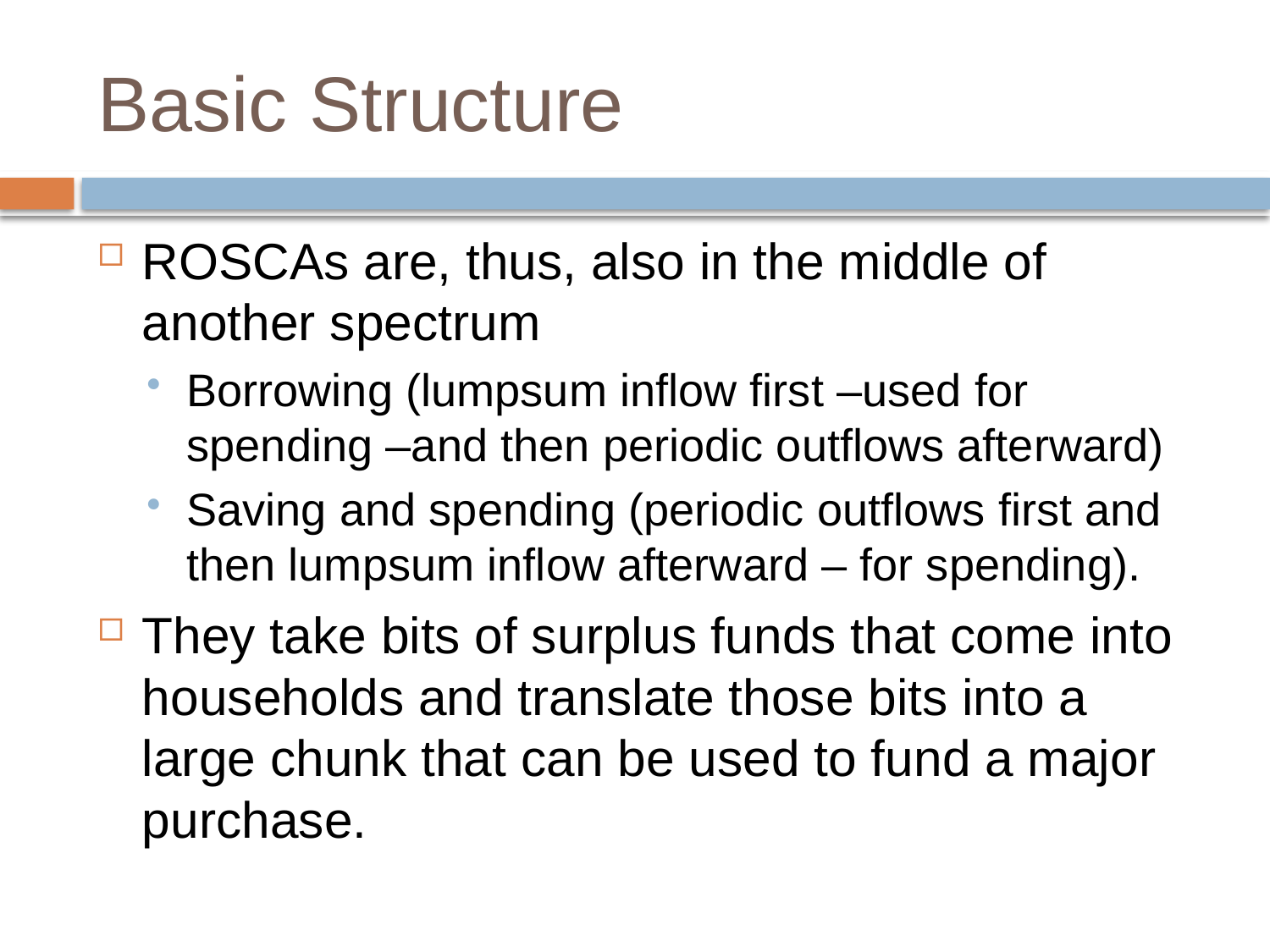

# Basic Structure
ROSCAs are, thus, also in the middle of another spectrum
Borrowing (lumpsum inflow first –used for spending –and then periodic outflows afterward)
Saving and spending (periodic outflows first and then lumpsum inflow afterward – for spending).
They take bits of surplus funds that come into households and translate those bits into a large chunk that can be used to fund a major purchase.